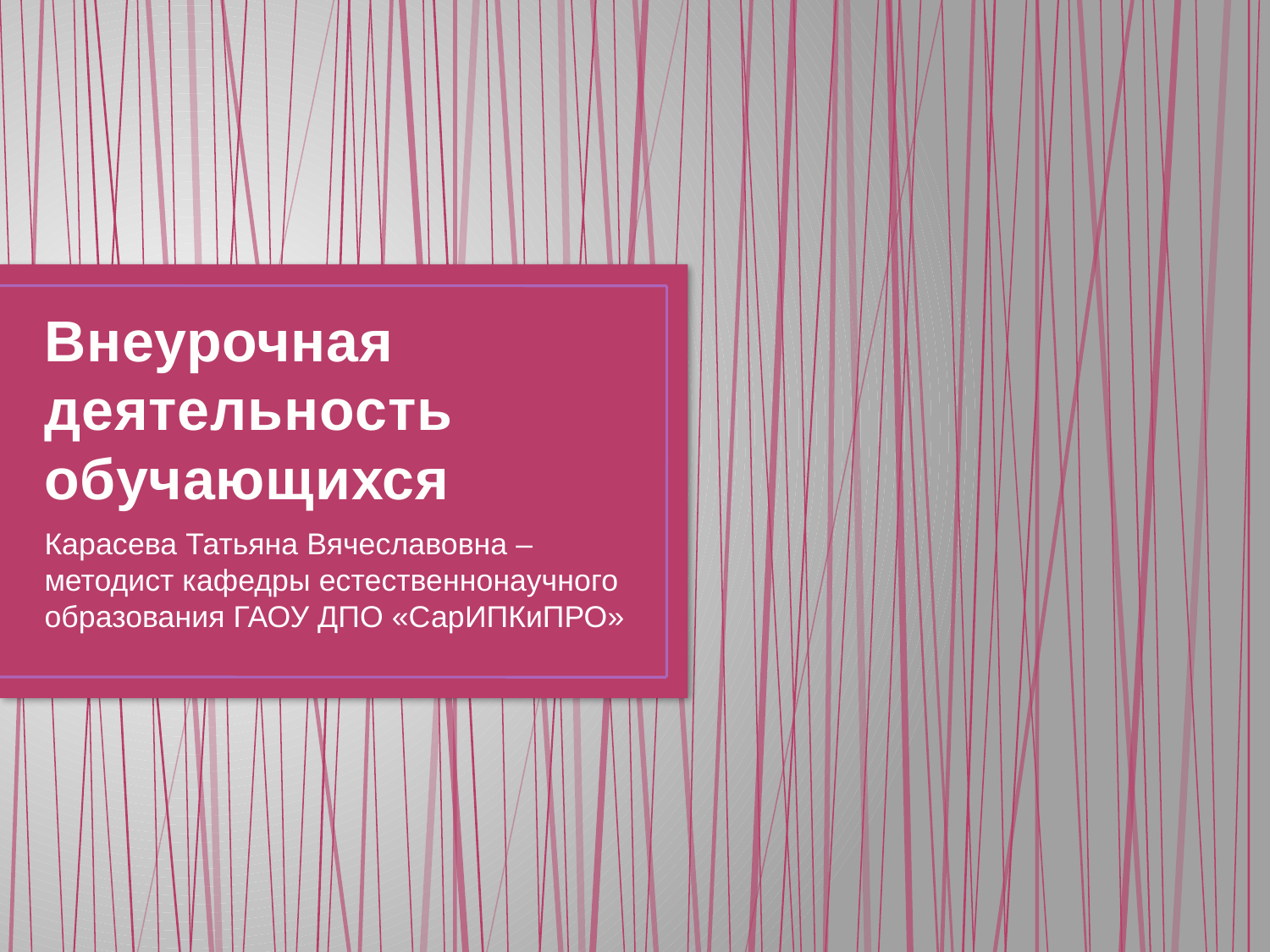

# Внеурочная деятельность обучающихся
Карасева Татьяна Вячеславовна – методист кафедры естественнонаучного образования ГАОУ ДПО «СарИПКиПРО»